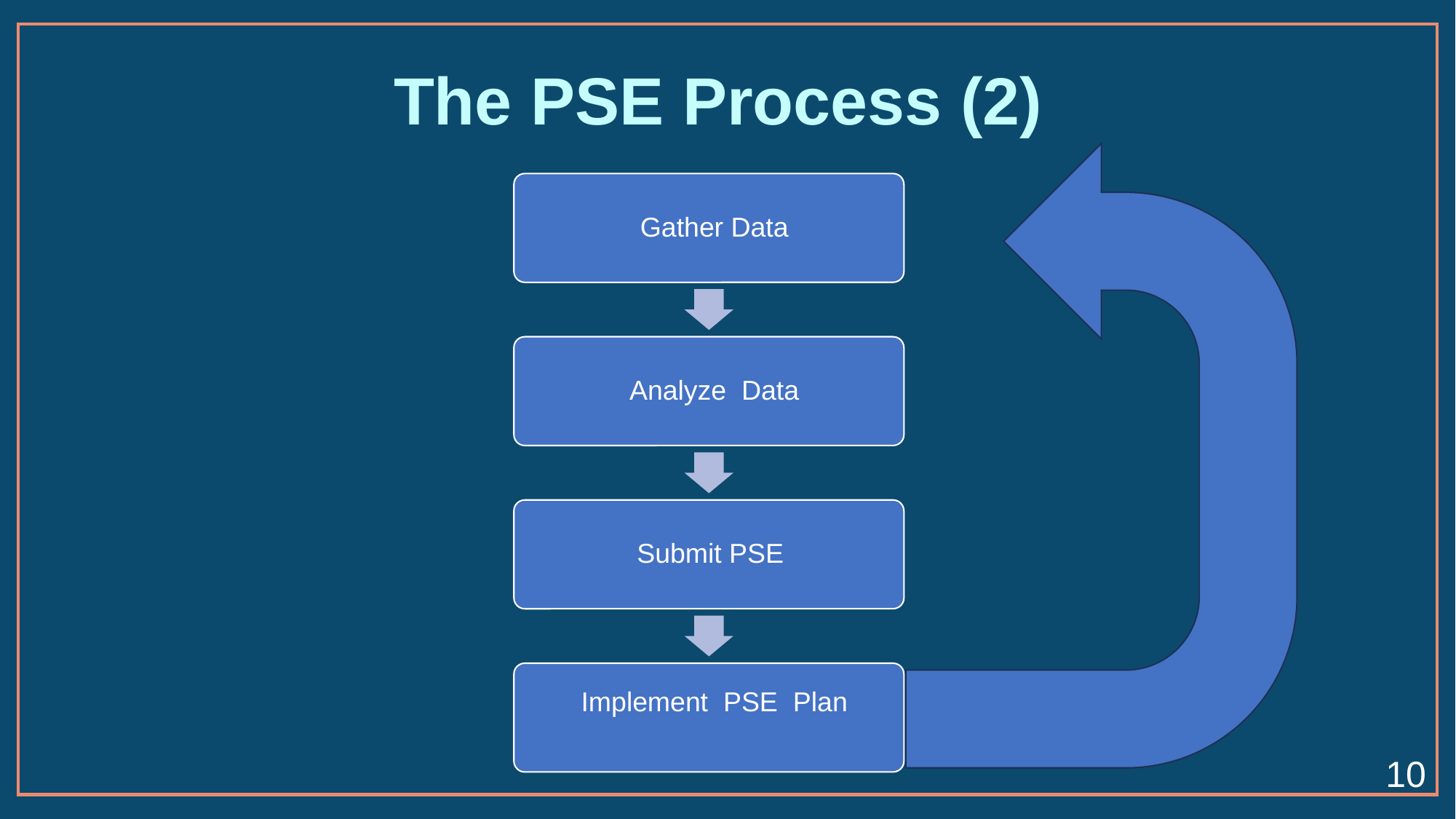

# The PSE Process (2)
       Gather Data

       Analyze  Data

       Submit PSE

      Implement  PSE  Plan

10